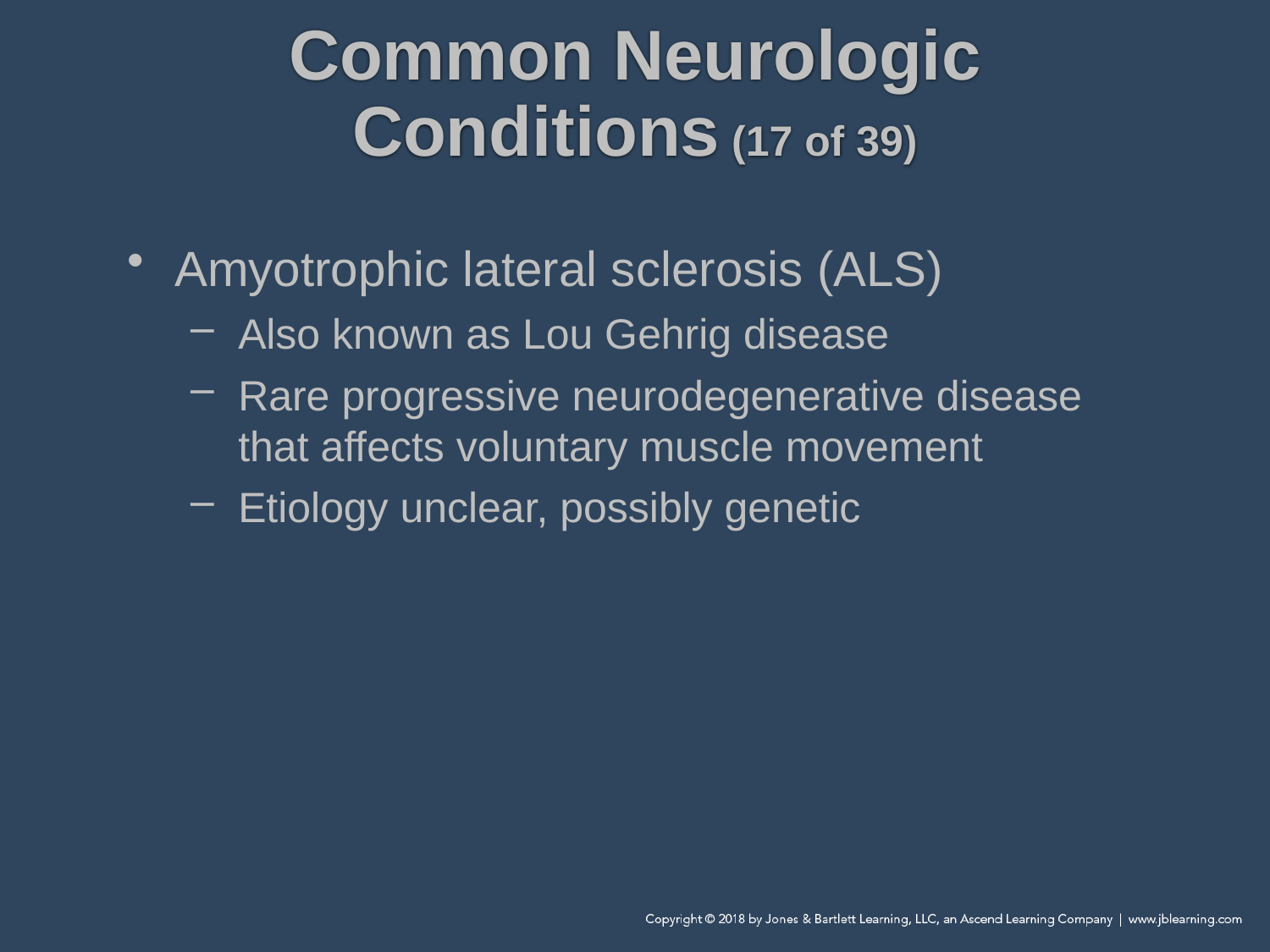

# Common Neurologic Conditions (17 of 39)
Amyotrophic lateral sclerosis (ALS)
Also known as Lou Gehrig disease
Rare progressive neurodegenerative disease that affects voluntary muscle movement
Etiology unclear, possibly genetic